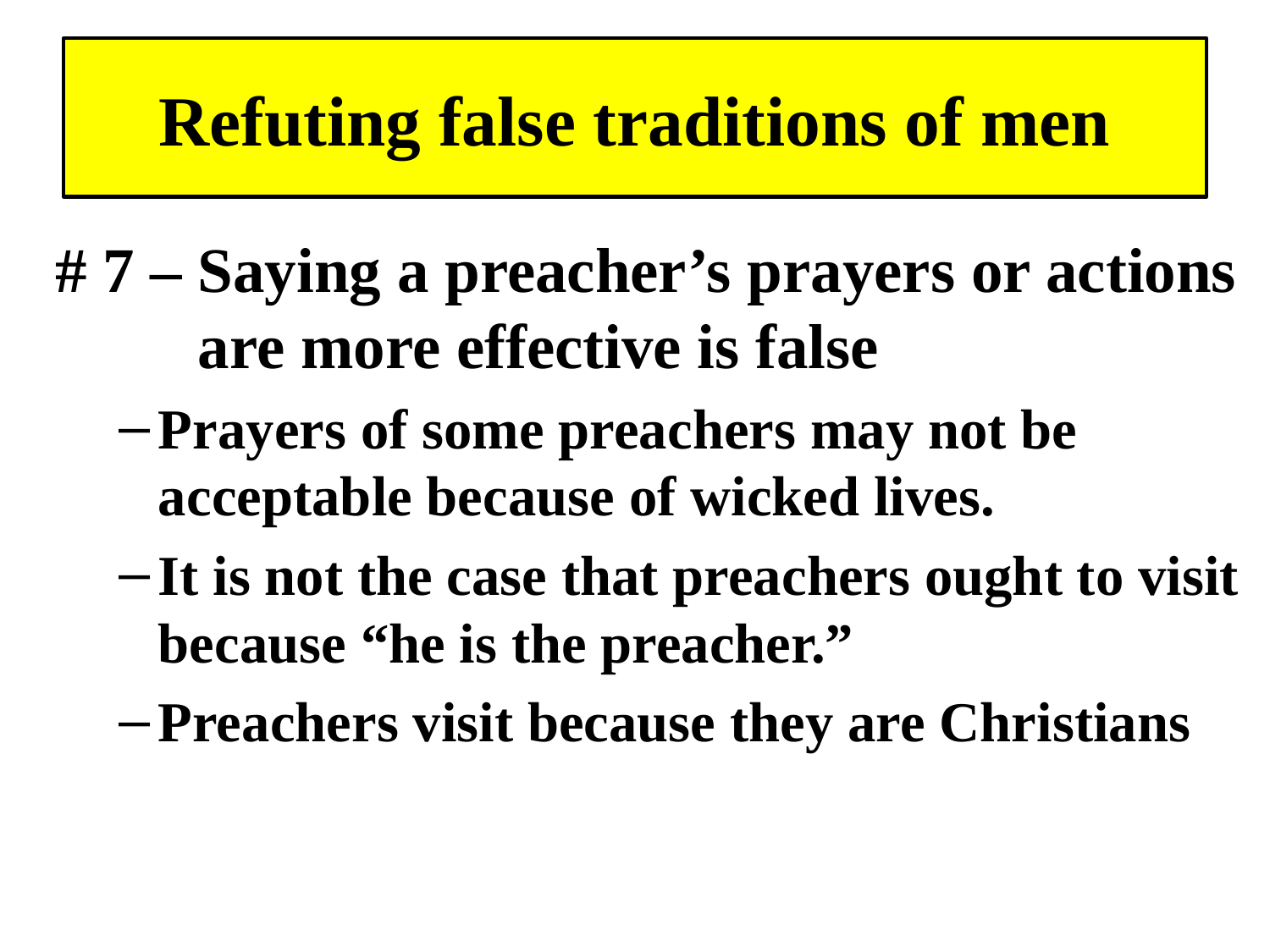

# Refuting false traditions of men
# 7 – Saying a preacher’s prayers or actions 	 are more effective is false
Prayers of some preachers may not be acceptable because of wicked lives.
It is not the case that preachers ought to visit because “he is the preacher.”
Preachers visit because they are Christians